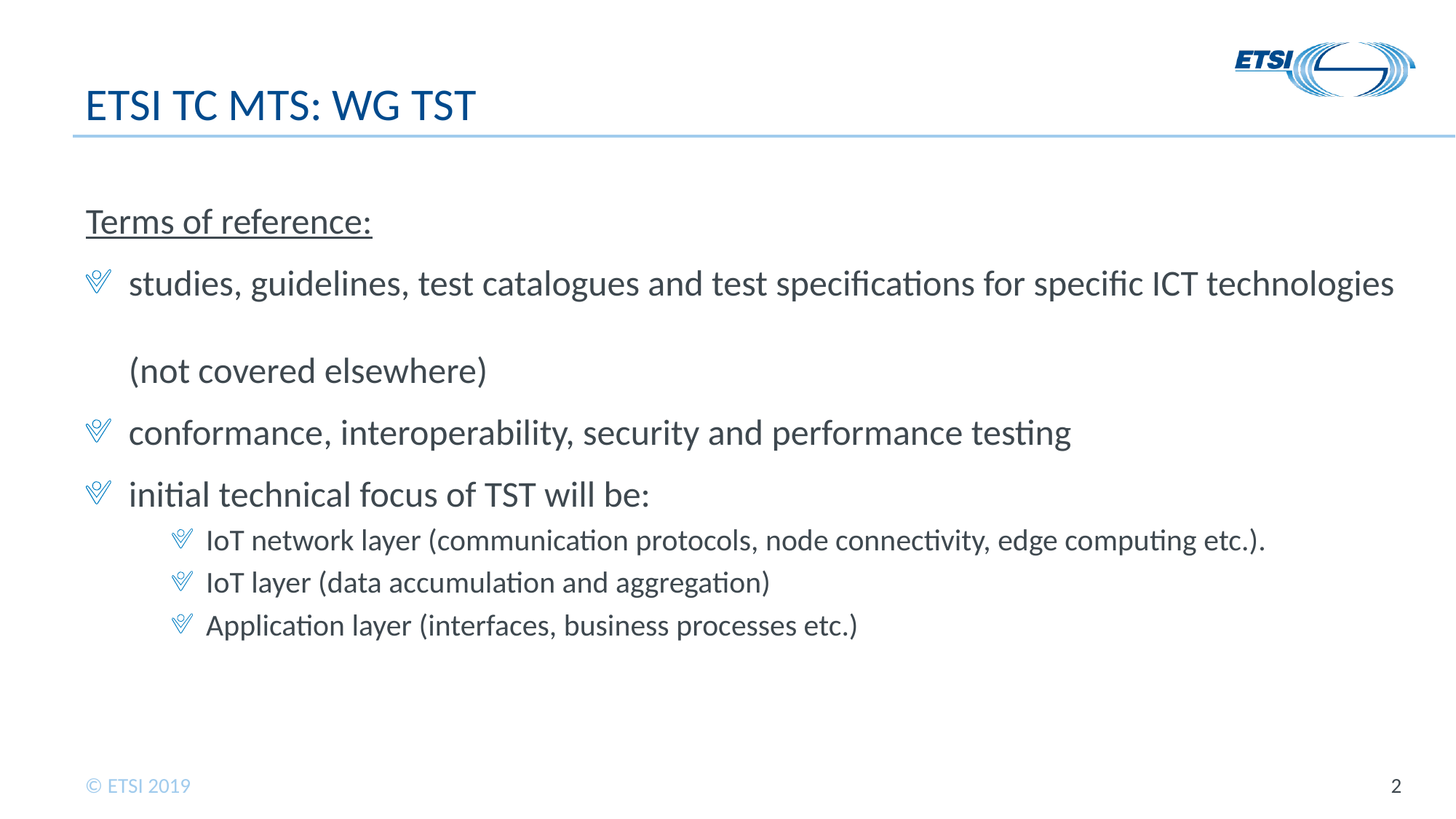

# ETSI TC MTS: WG TST
Terms of reference:
studies, guidelines, test catalogues and test specifications for specific ICT technologies
(not covered elsewhere)
conformance, interoperability, security and performance testing
initial technical focus of TST will be:
IoT network layer (communication protocols, node connectivity, edge computing etc.).
IoT layer (data accumulation and aggregation)
Application layer (interfaces, business processes etc.)